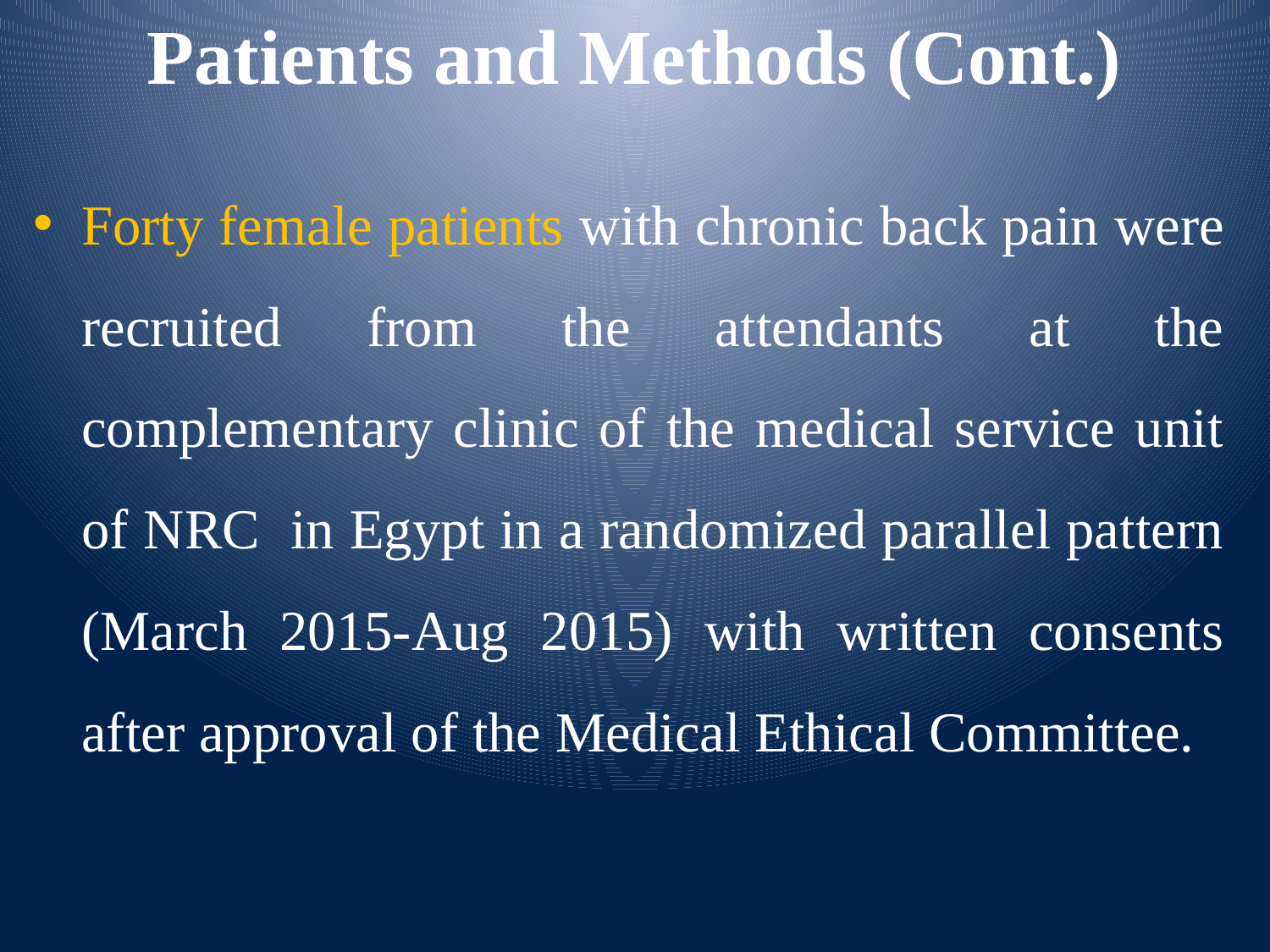

# Patients and Methods (Cont.)
Forty female patients with chronic back pain were recruited from the attendants at the complementary clinic of the medical service unit of NRC  in Egypt in a randomized parallel pattern (March 2015-Aug 2015) with written consents after approval of the Medical Ethical Committee.